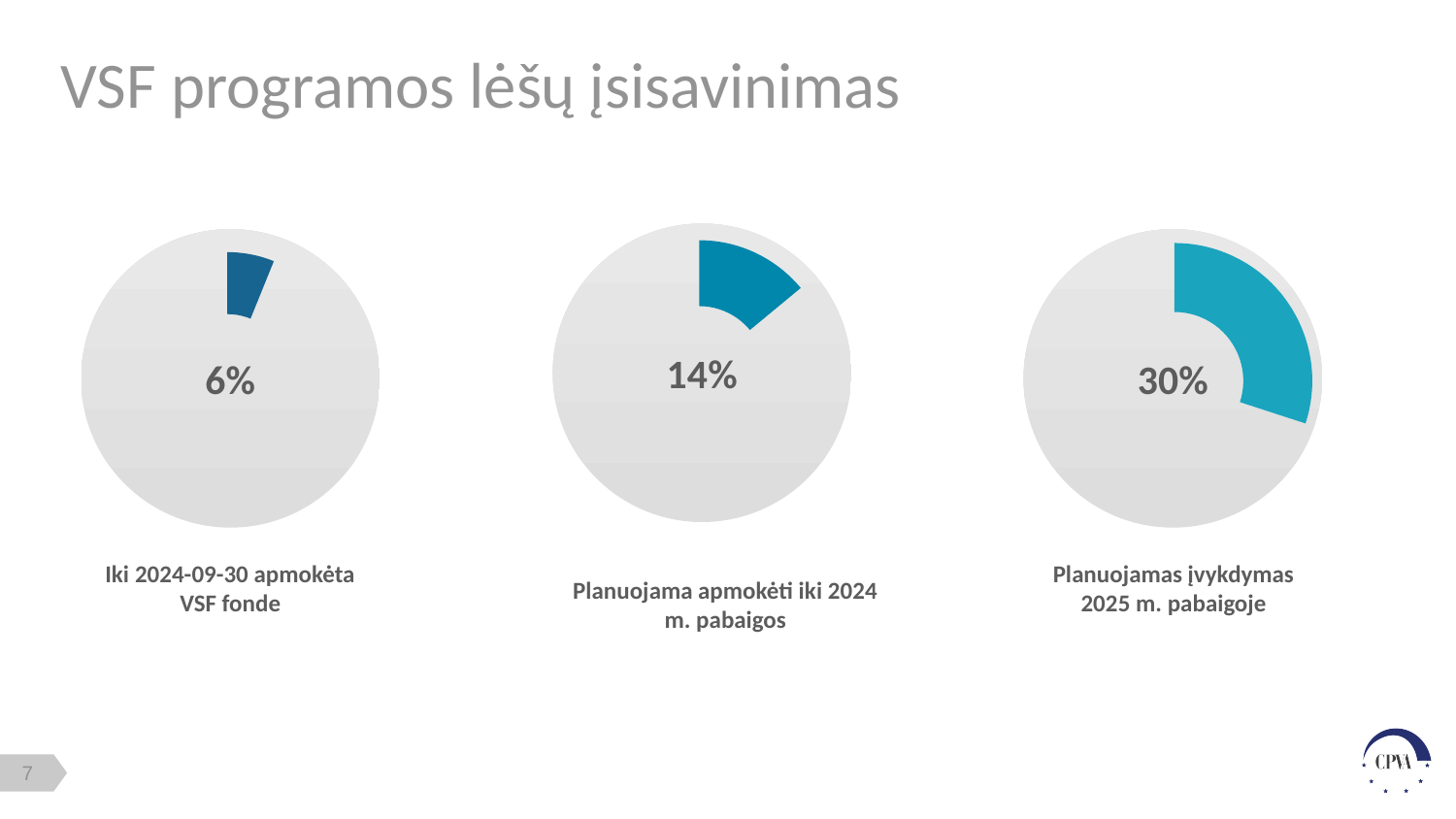

# VSF programos lėšų įsisavinimas

### Chart

| Category |  |
|---|---|
| Revenue | 6.0 |
| Invisible | 92.0 |

### Chart

| Category | Sales |
|---|---|
| Revenue | 14.0 |
| Invisible | 86.0 |

### Chart

| Category | Sales |
|---|---|
| Revenue | 30.0 |
| Invisible | 70.0 |
14%
6%
30%
Iki 2024-09-30 apmokėta VSF fonde
Planuojamas įvykdymas 2025 m. pabaigoje
Planuojama apmokėti iki 2024 m. pabaigos